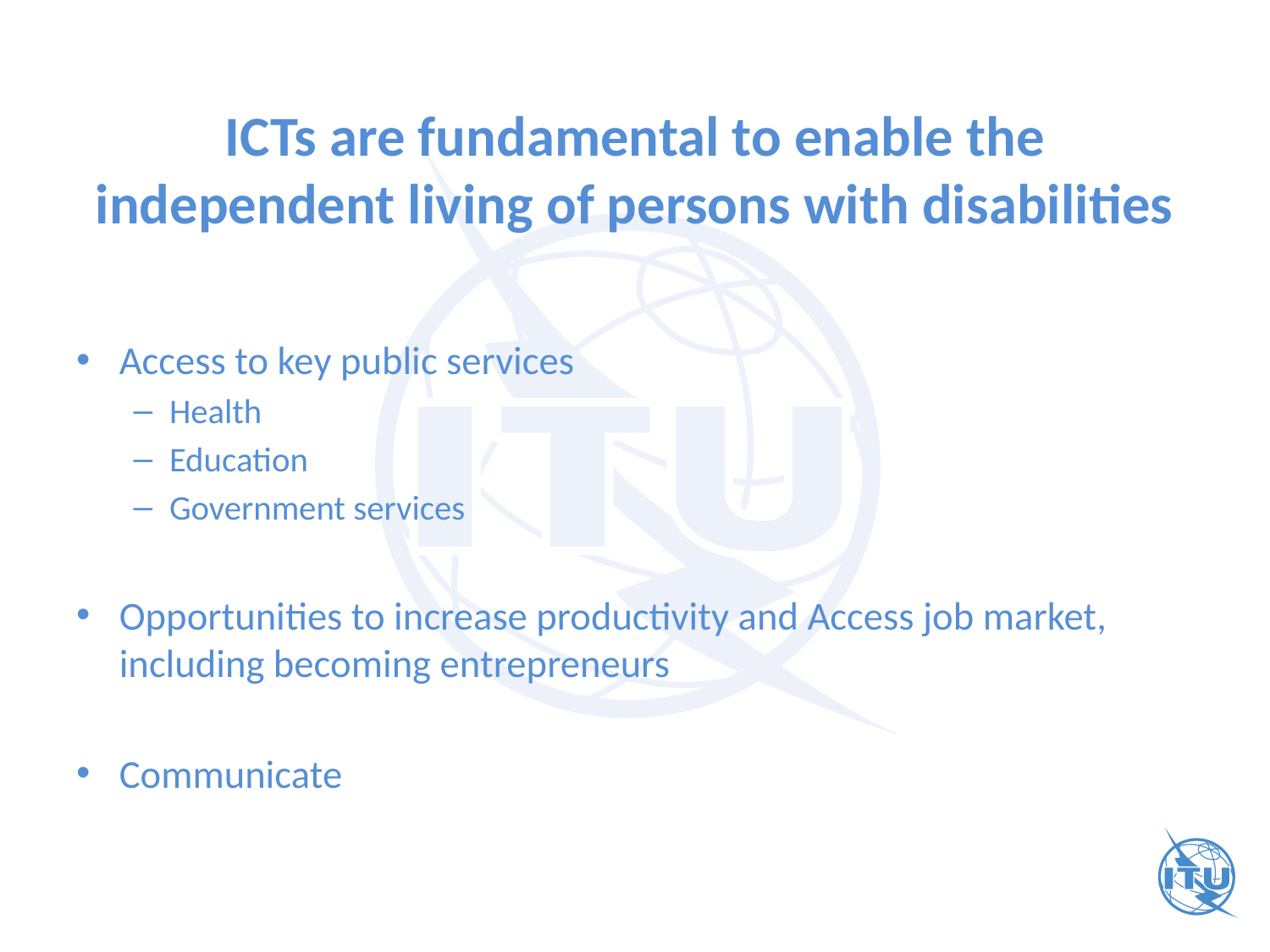

# ICTs are fundamental to enable the independent living of persons with disabilities

Access to key public services
Health
Education
Government services

Opportunities to increase productivity and Access job market, including becoming entrepreneurs

Communicate